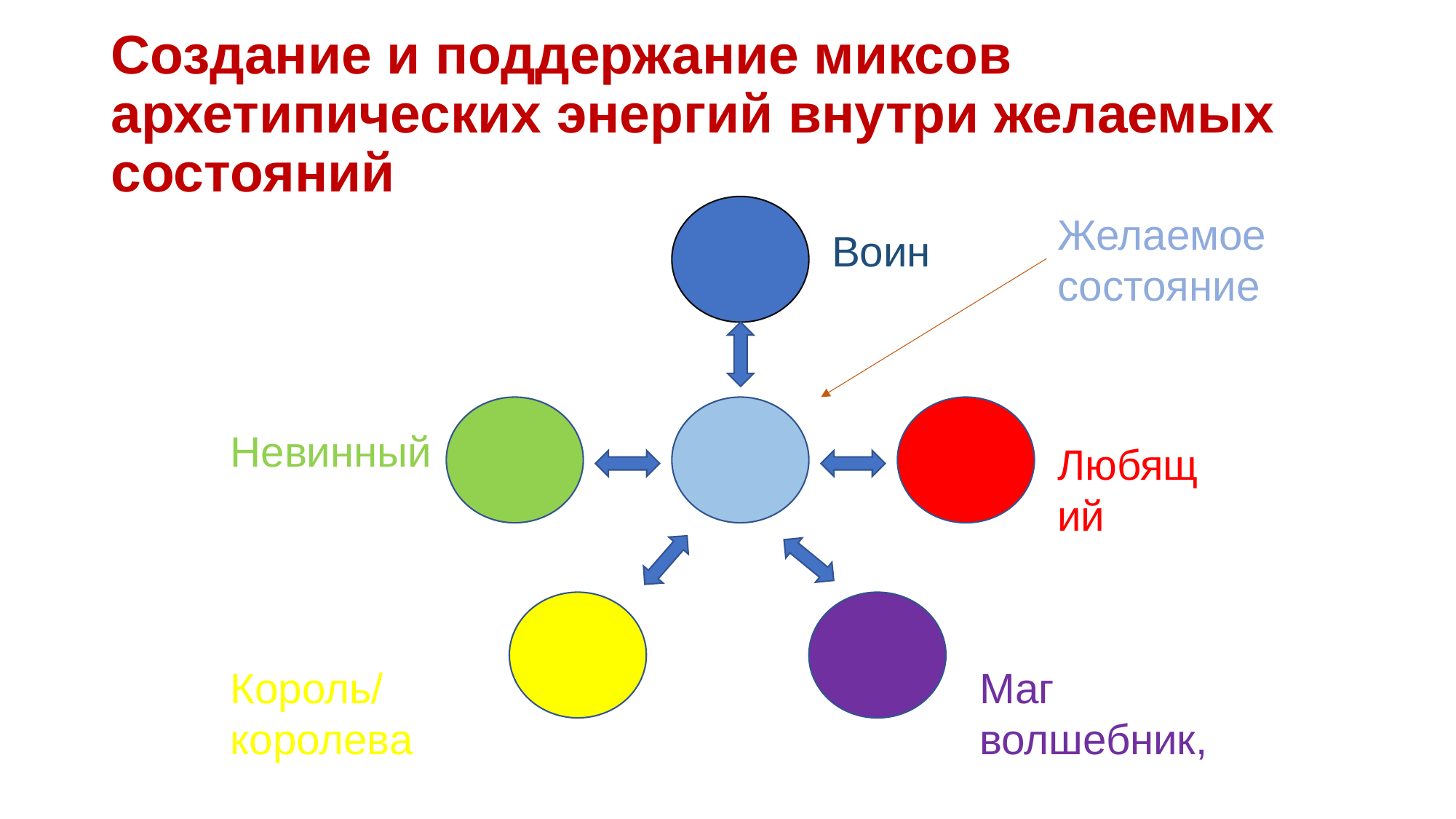

# Создание и поддержание миксов архетипических энергий внутри желаемых состояний

Желаемое состояние
Воин

Невинный
Любящий

Король/королева
Маг волшебник,